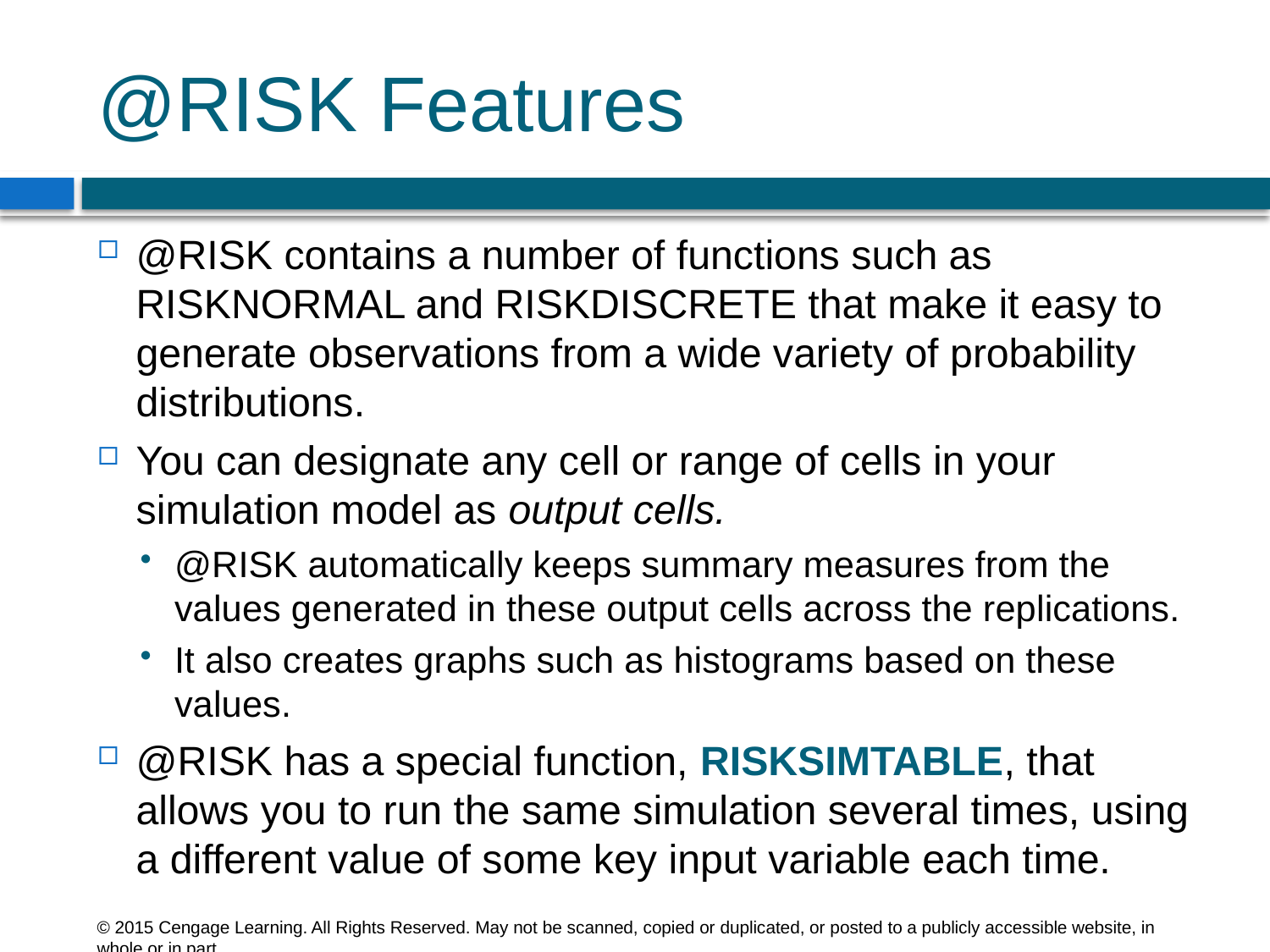

# @RISK Features
@RISK contains a number of functions such as RISKNORMAL and RISKDISCRETE that make it easy to generate observations from a wide variety of probability distributions.
You can designate any cell or range of cells in your simulation model as output cells.
@RISK automatically keeps summary measures from the values generated in these output cells across the replications.
It also creates graphs such as histograms based on these values.
@RISK has a special function, RISKSIMTABLE, that allows you to run the same simulation several times, using a different value of some key input variable each time.